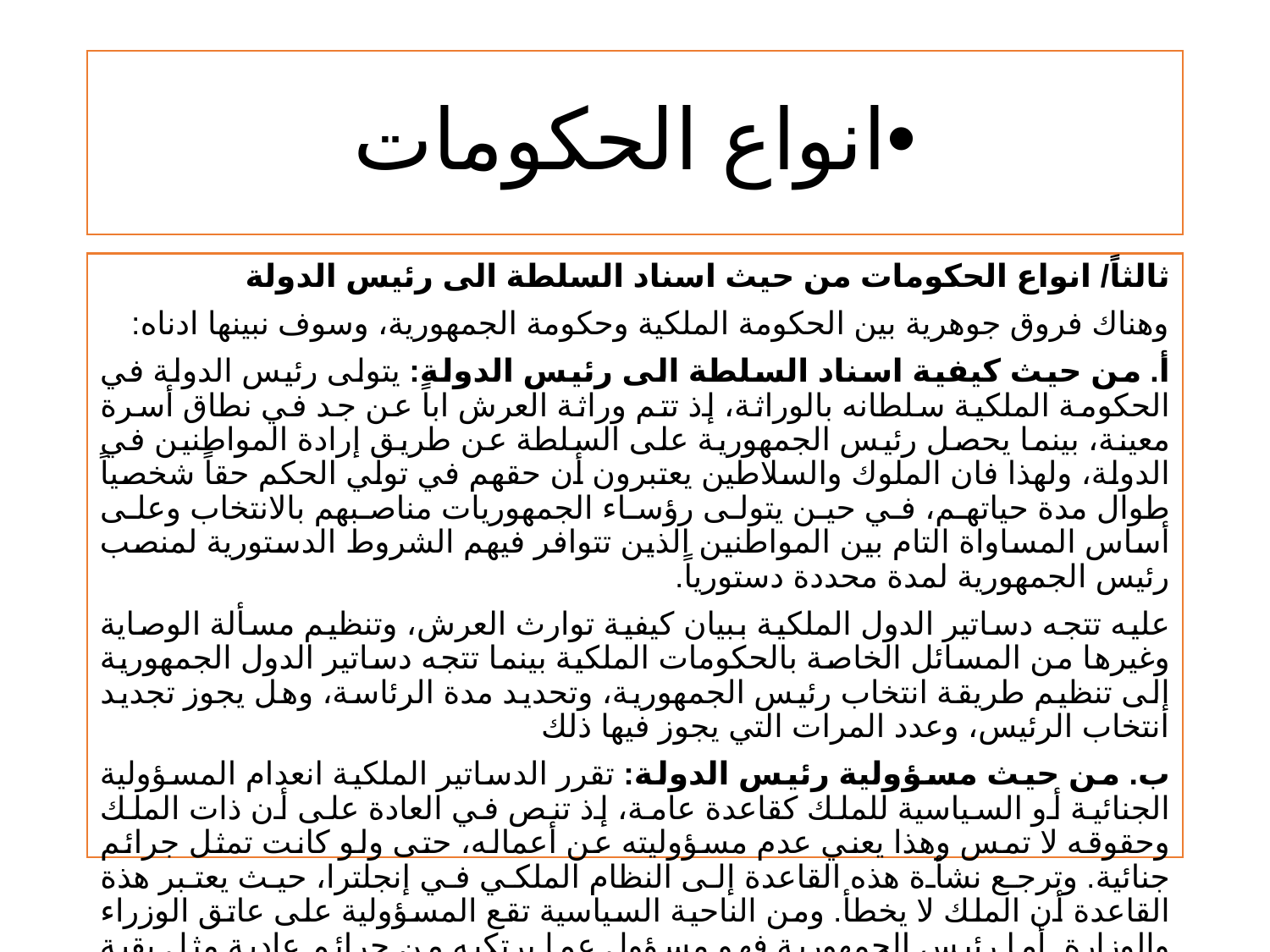

# انواع الحكومات
ثالثاً/ انواع الحكومات من حيث اسناد السلطة الى رئيس الدولة
وهناك فروق جوهرية بين الحكومة الملكية وحكومة الجمهورية، وسوف نبينها ادناه:
أ. من حيث كيفية اسناد السلطة الى رئيس الدولة: يتولى رئيس الدولة في الحكومة الملكية سلطانه بالوراثة، إذ تتم وراثة العرش اباً عن جد في نطاق أسرة معينة، بينما يحصل رئيس الجمهورية على السلطة عن طريق إرادة المواطنين في الدولة، ولهذا فان الملوك والسلاطين يعتبرون أن حقهم في تولي الحكم حقاً شخصياً طوال مدة حياتهم، في حين يتولى رؤساء الجمهوريات مناصبهم بالانتخاب وعلى أساس المساواة التام بين المواطنين الذين تتوافر فيهم الشروط الدستورية لمنصب رئيس الجمهورية لمدة محددة دستورياً.
	عليه تتجه دساتير الدول الملكية ببيان كيفية توارث العرش، وتنظيم مسألة الوصاية وغيرها من المسائل الخاصة بالحكومات الملكية بينما تتجه دساتير الدول الجمهورية إلى تنظيم طريقة انتخاب رئيس الجمهورية، وتحديد مدة الرئاسة، وهل يجوز تجديد انتخاب الرئيس، وعدد المرات التي يجوز فيها ذلك
ب. من حيث مسؤولية رئيس الدولة: تقرر الدساتير الملكية انعدام المسؤولية الجنائية أو السياسية للملك كقاعدة عامة، إذ تنص في العادة على أن ذات الملك وحقوقه لا تمس وهذا يعني عدم مسؤوليته عن أعماله، حتى ولو كانت تمثل جرائم جنائية. وترجع نشأة هذه القاعدة إلى النظام الملكي في إنجلترا، حيث يعتبر هذة القاعدة أن الملك لا يخطأ. ومن الناحية السياسية تقع المسؤولية على عاتق الوزراء والوزارة. أما رئيس الجمهورية فهو مسؤول عما يرتكبه من جرائم عادية مثل بقية أفراد الشعب، كما يسأل جنائياً عن جانب من الأعمال المتصلة بوظيفته إذا ما شكلت جرائم، مثل جريمة الخيانة العظمى.